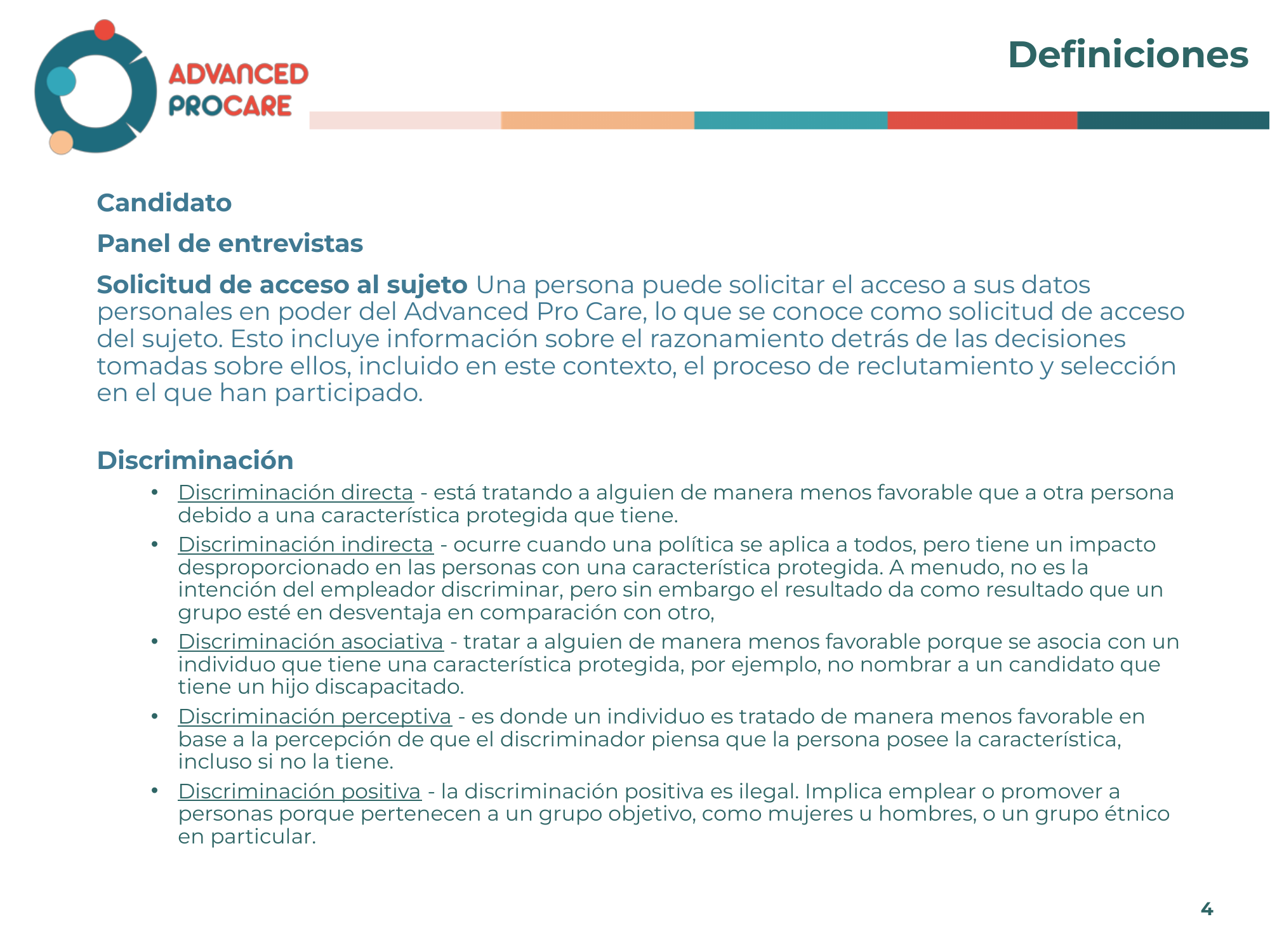

# Definiciones
Candidato
Panel de entrevistas
Solicitud de acceso al sujeto Una persona puede solicitar el acceso a sus datos personales en poder del Advanced Pro Care, lo que se conoce como solicitud de acceso del sujeto. Esto incluye información sobre el razonamiento detrás de las decisiones tomadas sobre ellos, incluido en este contexto, el proceso de reclutamiento y selección en el que han participado.
Discriminación
Discriminación directa - está tratando a alguien de manera menos favorable que a otra persona debido a una característica protegida que tiene.
Discriminación indirecta - ocurre cuando una política se aplica a todos, pero tiene un impacto desproporcionado en las personas con una característica protegida. A menudo, no es la intención del empleador discriminar, pero sin embargo el resultado da como resultado que un grupo esté en desventaja en comparación con otro,
Discriminación asociativa - tratar a alguien de manera menos favorable porque se asocia con un individuo que tiene una característica protegida, por ejemplo, no nombrar a un candidato que tiene un hijo discapacitado.
Discriminación perceptiva - es donde un individuo es tratado de manera menos favorable en base a la percepción de que el discriminador piensa que la persona posee la característica, incluso si no la tiene.
Discriminación positiva - la discriminación positiva es ilegal. Implica emplear o promover a personas porque pertenecen a un grupo objetivo, como mujeres u hombres, o un grupo étnico en particular.